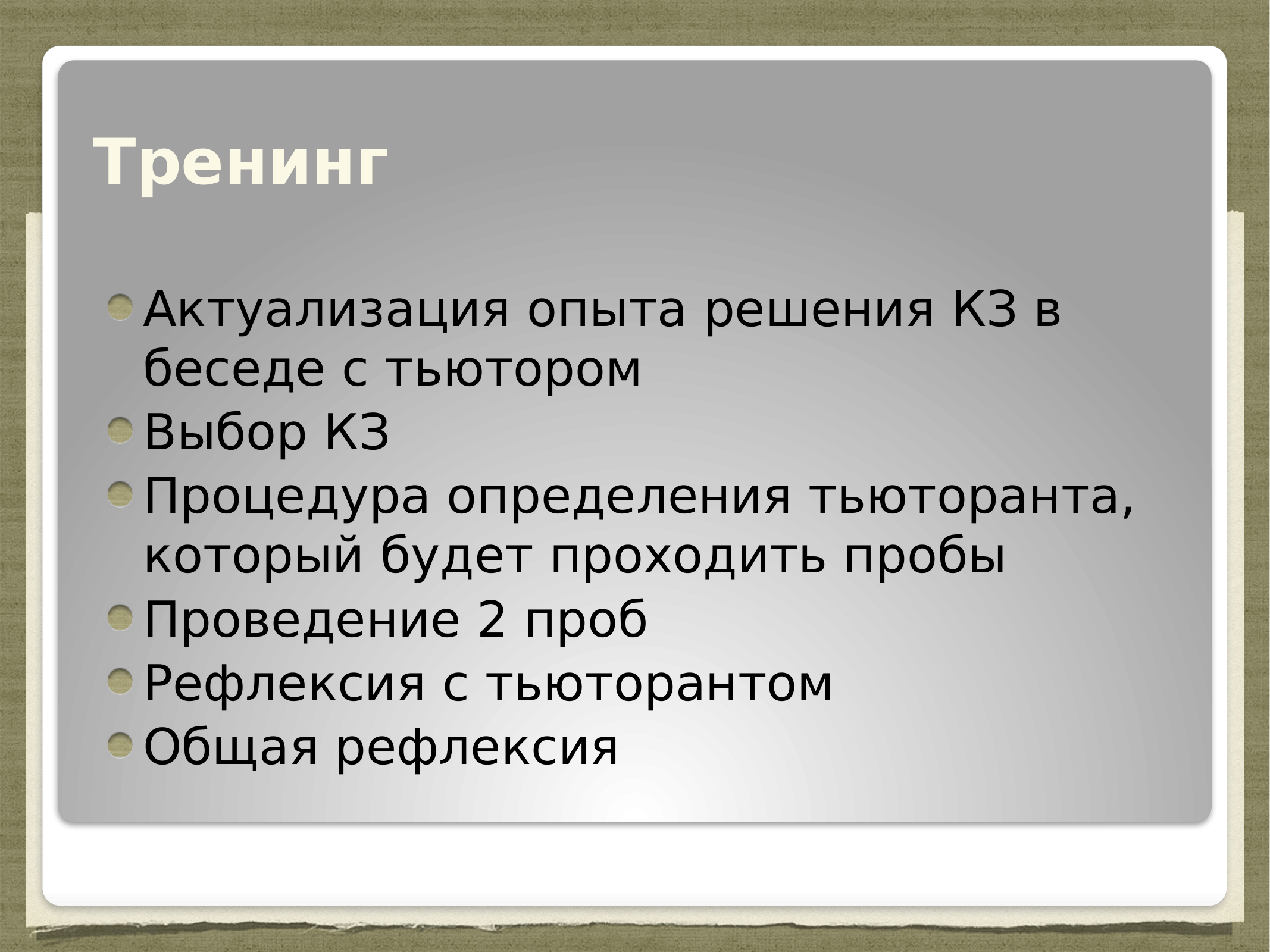

# Тренинг
Актуализация опыта решения КЗ в беседе с тьютором
Выбор КЗ
Процедура определения тьюторанта, который будет проходить пробы
Проведение 2 проб
Рефлексия с тьюторантом
Общая рефлексия